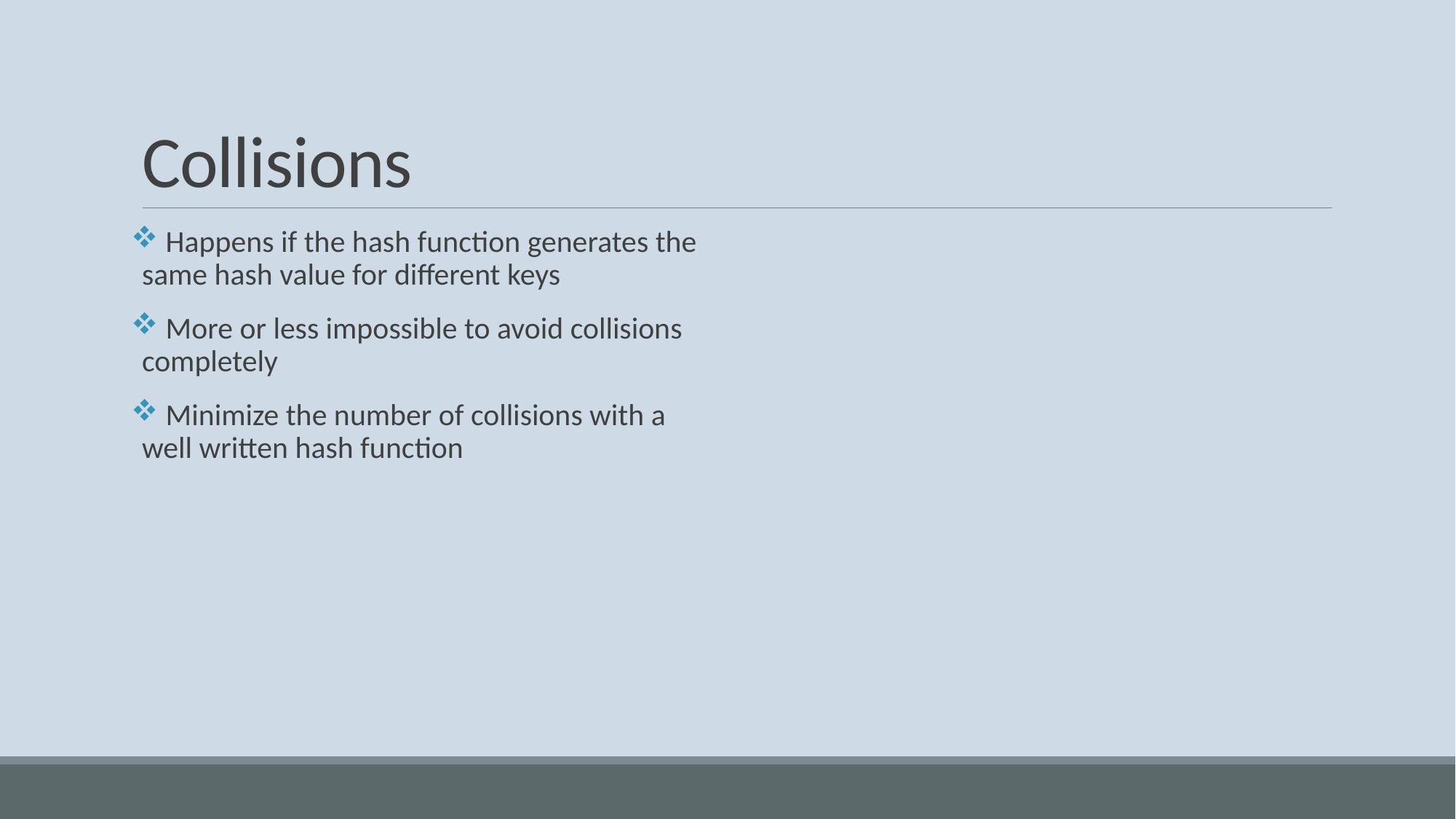

# Collisions
 Happens if the hash function generates the same hash value for different keys
 More or less impossible to avoid collisions completely
 Minimize the number of collisions with a well written hash function